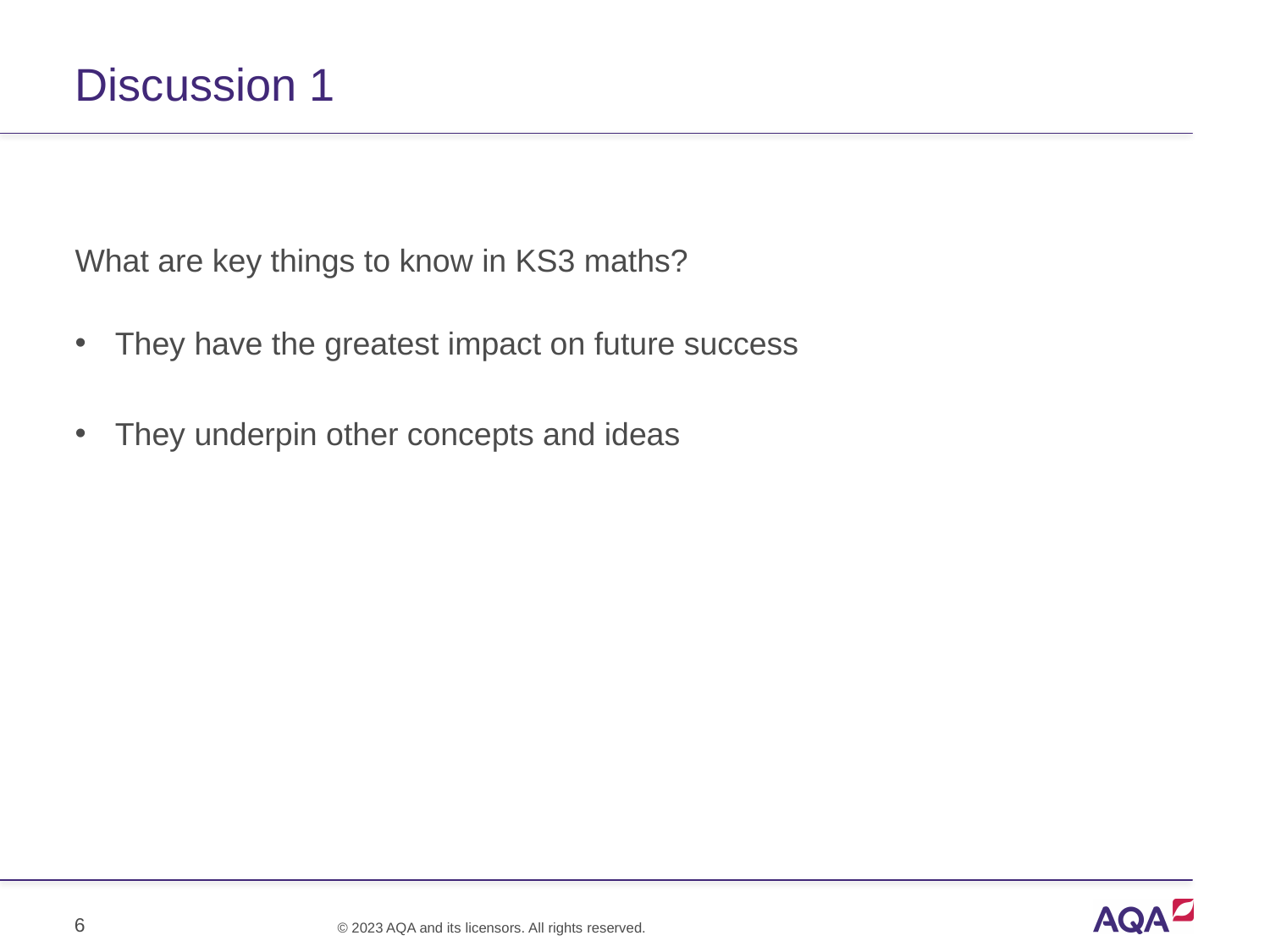

# Discussion 1
What are key things to know in KS3 maths?
They have the greatest impact on future success

They underpin other concepts and ideas

6
© 2023 AQA and its licensors. All rights reserved.